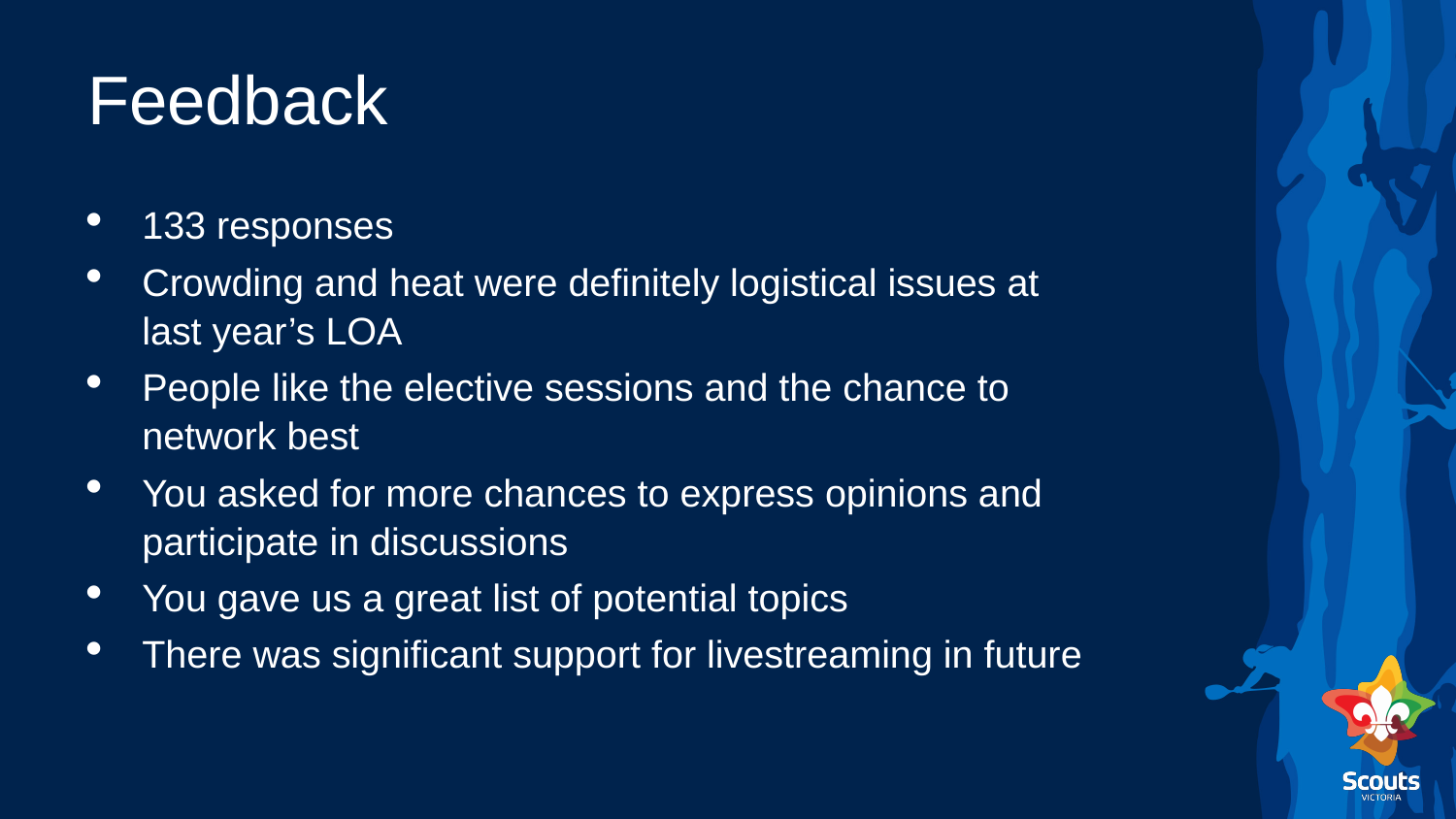

# Feedback
133 responses
Crowding and heat were definitely logistical issues at last year’s LOA
People like the elective sessions and the chance to network best
You asked for more chances to express opinions and participate in discussions
You gave us a great list of potential topics
There was significant support for livestreaming in future